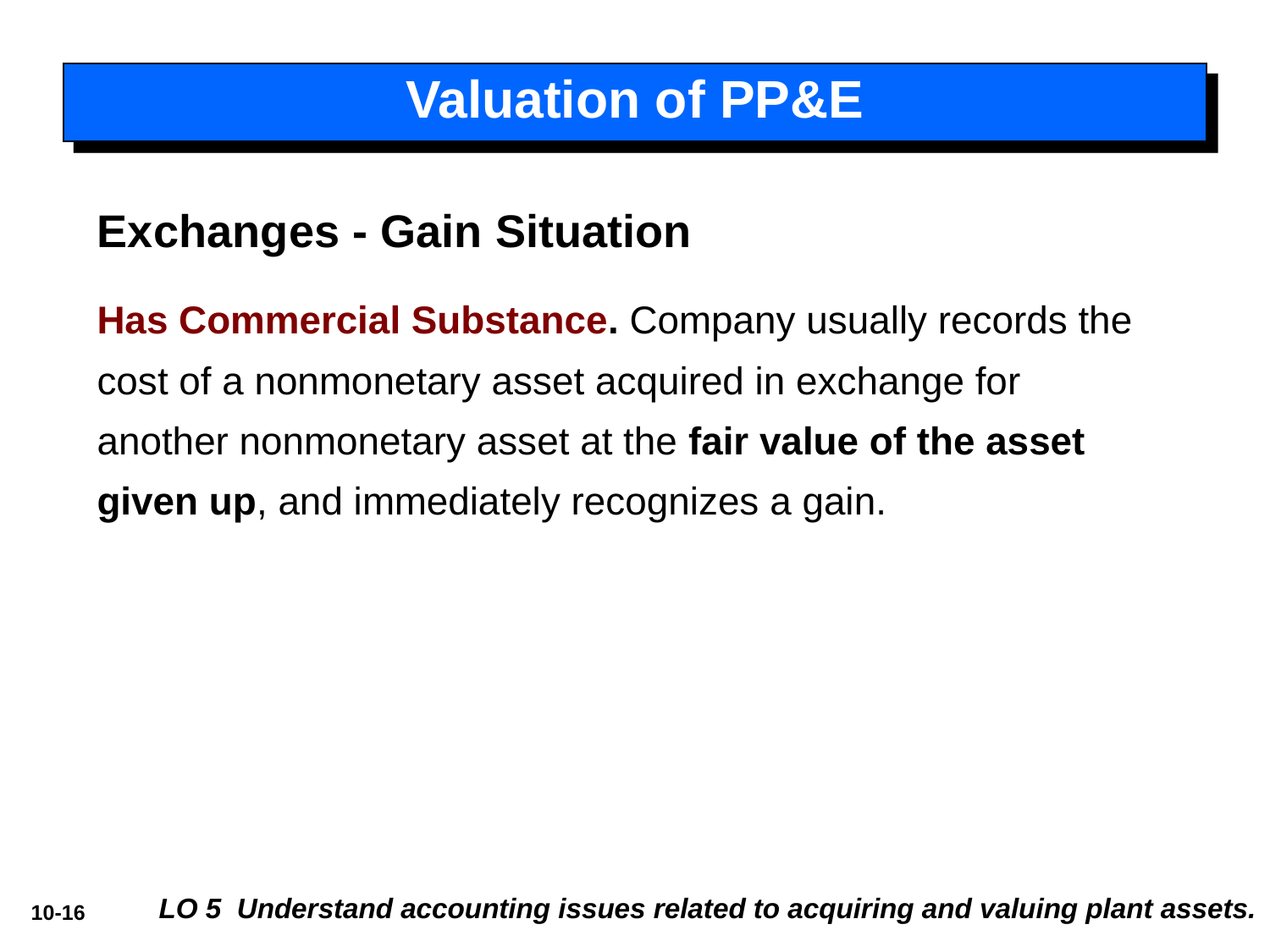

# Valuation of PP&E
Exchanges - Gain Situation
Has Commercial Substance. Company usually records the cost of a nonmonetary asset acquired in exchange for another nonmonetary asset at the fair value of the asset given up, and immediately recognizes a gain.
LO 5  Understand accounting issues related to acquiring and valuing plant assets.